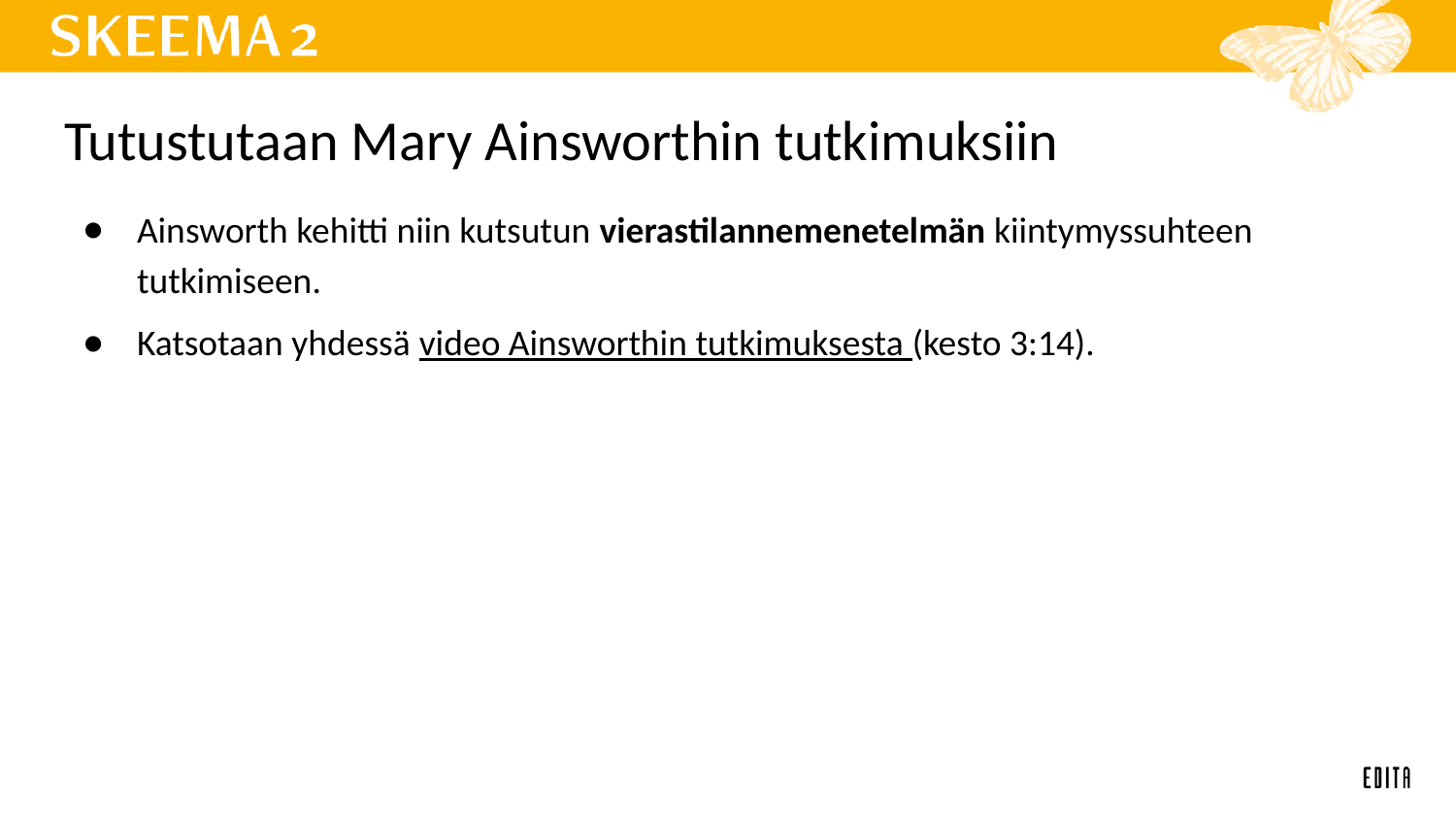

# Tutustutaan Mary Ainsworthin tutkimuksiin
Ainsworth kehitti niin kutsutun vierastilannemenetelmän kiintymyssuhteen tutkimiseen.
Katsotaan yhdessä video Ainsworthin tutkimuksesta (kesto 3:14).